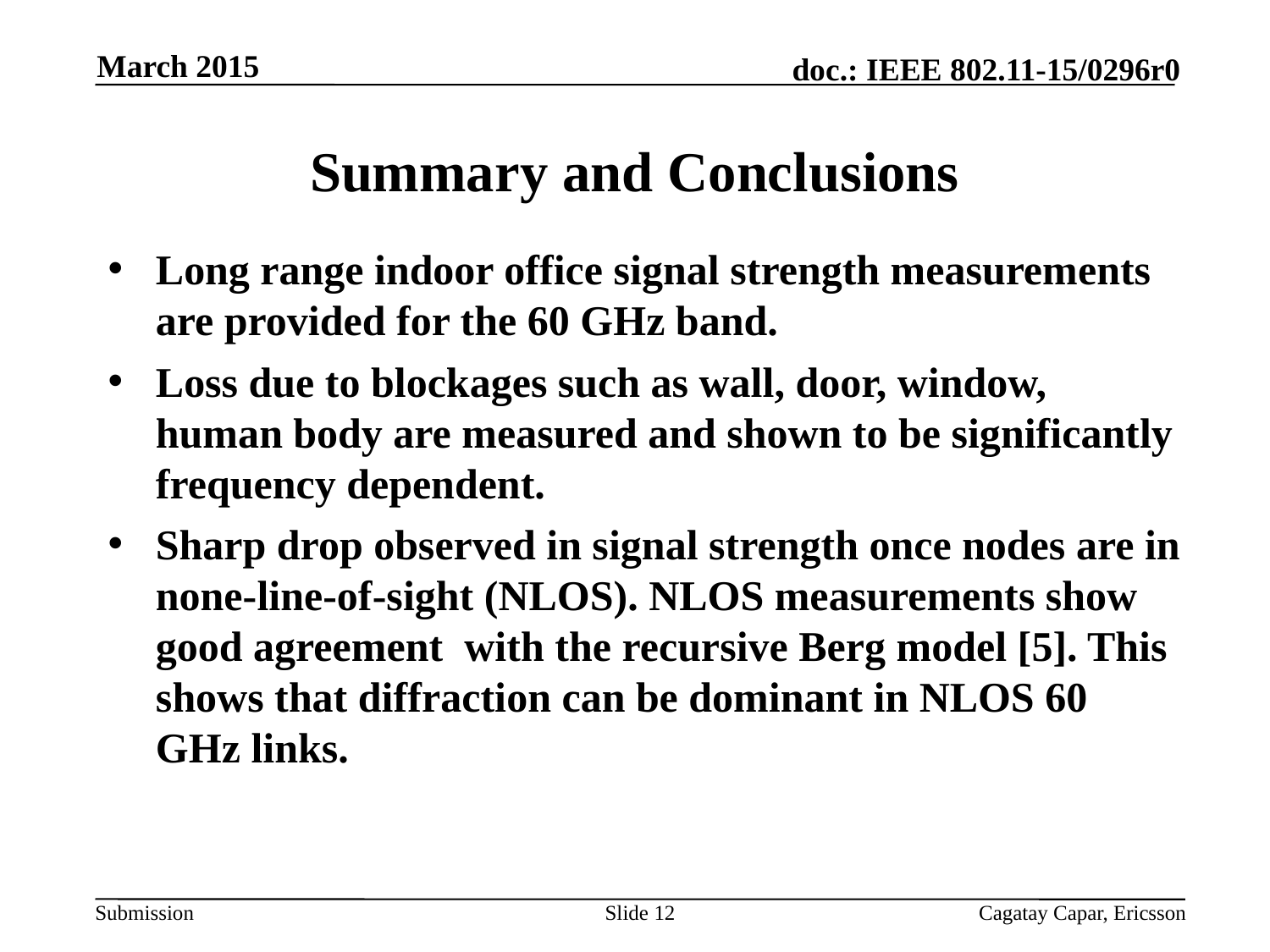

March 2015
# Summary and Conclusions
Long range indoor office signal strength measurements are provided for the 60 GHz band.
Loss due to blockages such as wall, door, window, human body are measured and shown to be significantly frequency dependent.
Sharp drop observed in signal strength once nodes are in none-line-of-sight (NLOS). NLOS measurements show good agreement  with the recursive Berg model [5]. This shows that diffraction can be dominant in NLOS 60 GHz links.

Slide 12
Cagatay Capar, Ericsson